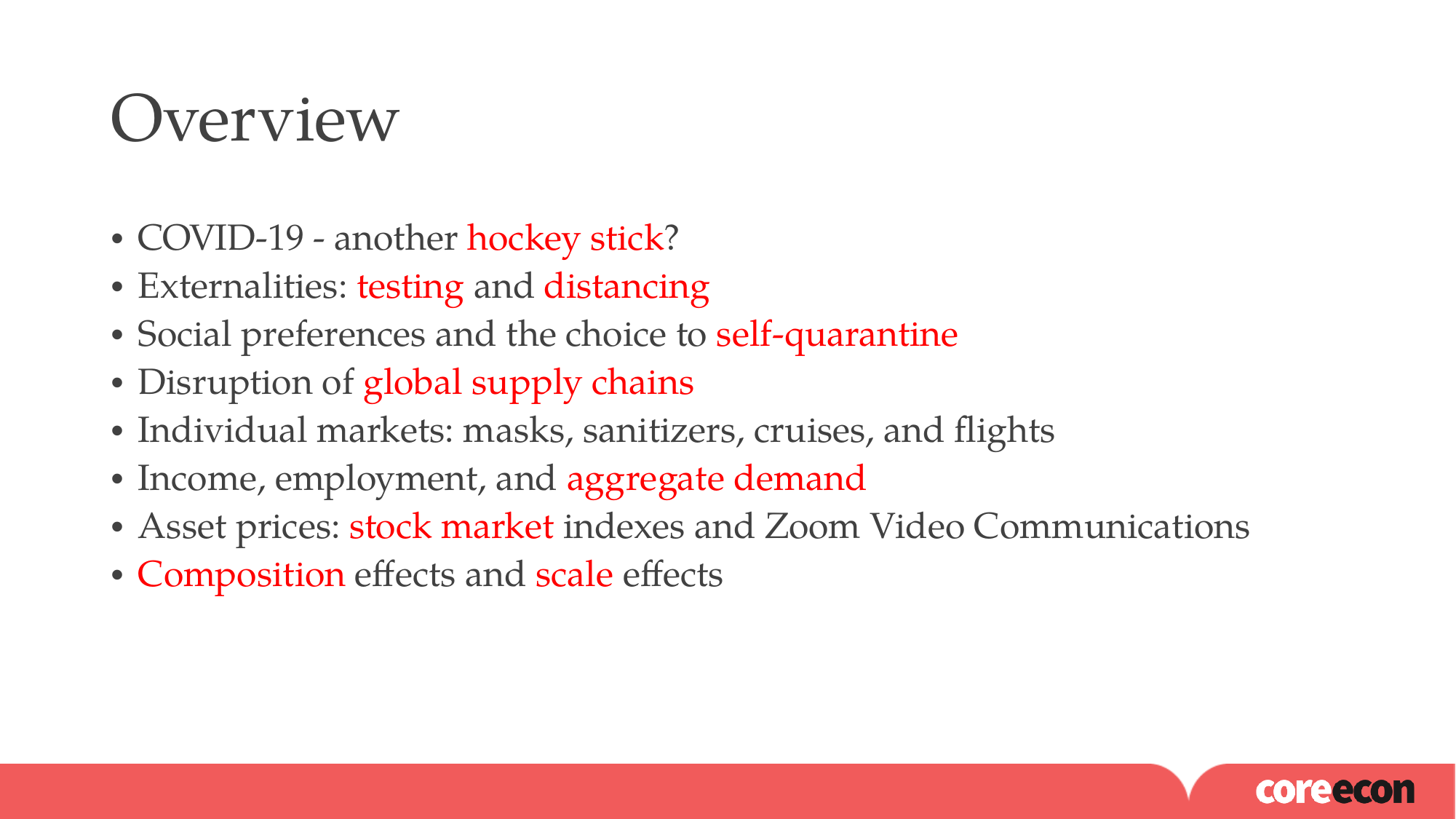

# Overview
COVID-19 - another hockey stick?
Externalities: testing and distancing
Social preferences and the choice to self-quarantine
Disruption of global supply chains
Individual markets: masks, sanitizers, cruises, and flights
Income, employment, and aggregate demand
Asset prices: stock market indexes and Zoom Video Communications
Composition effects and scale effects